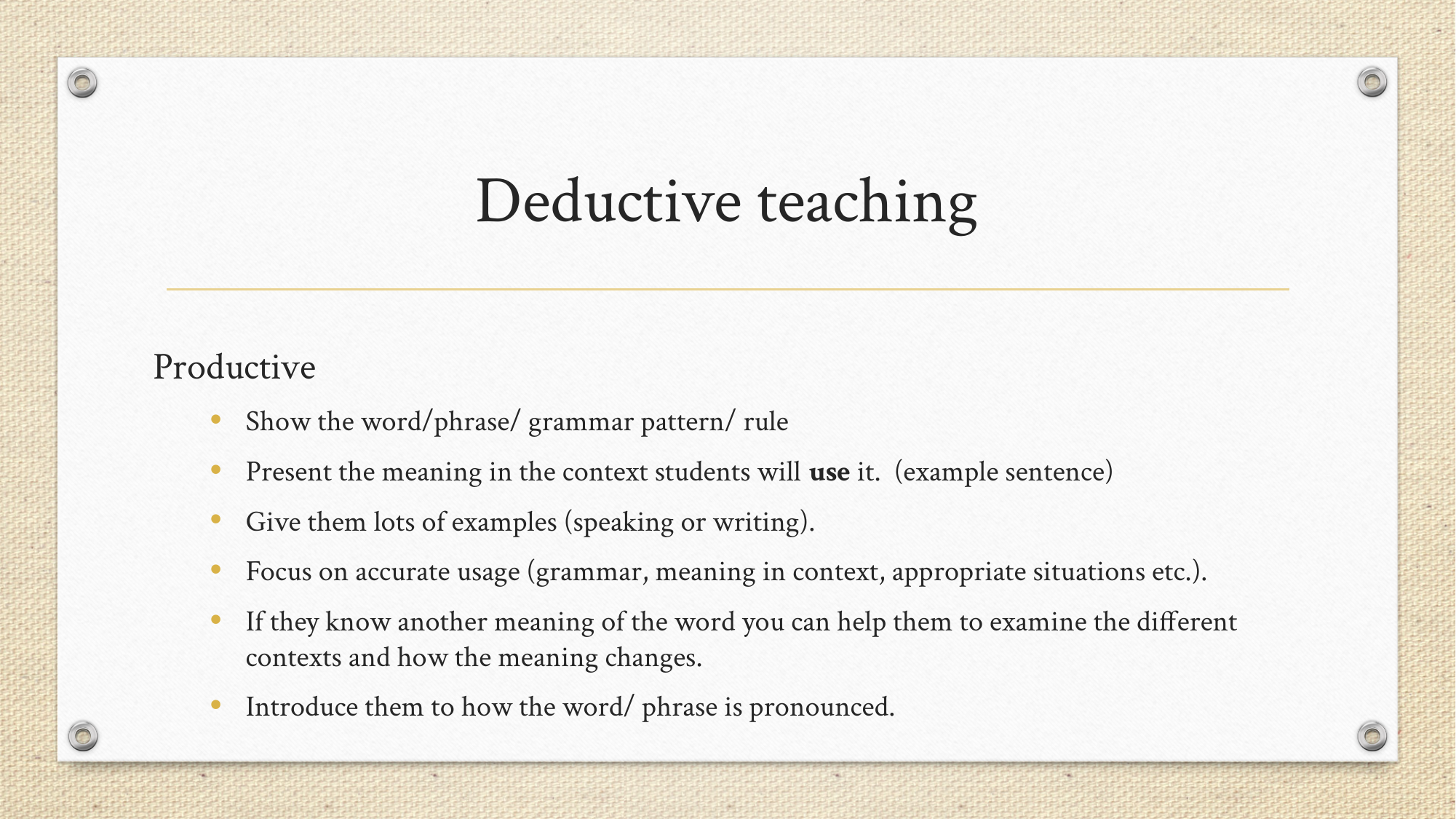

# Deductive teaching

Productive
Show the word/phrase/ grammar pattern/ rule
Present the meaning in the context students will use it.  (example sentence)
Give them lots of examples (speaking or writing).
Focus on accurate usage (grammar, meaning in context, appropriate situations etc.).
If they know another meaning of the word you can help them to examine the different contexts and how the meaning changes.
Introduce them to how the word/ phrase is pronounced.